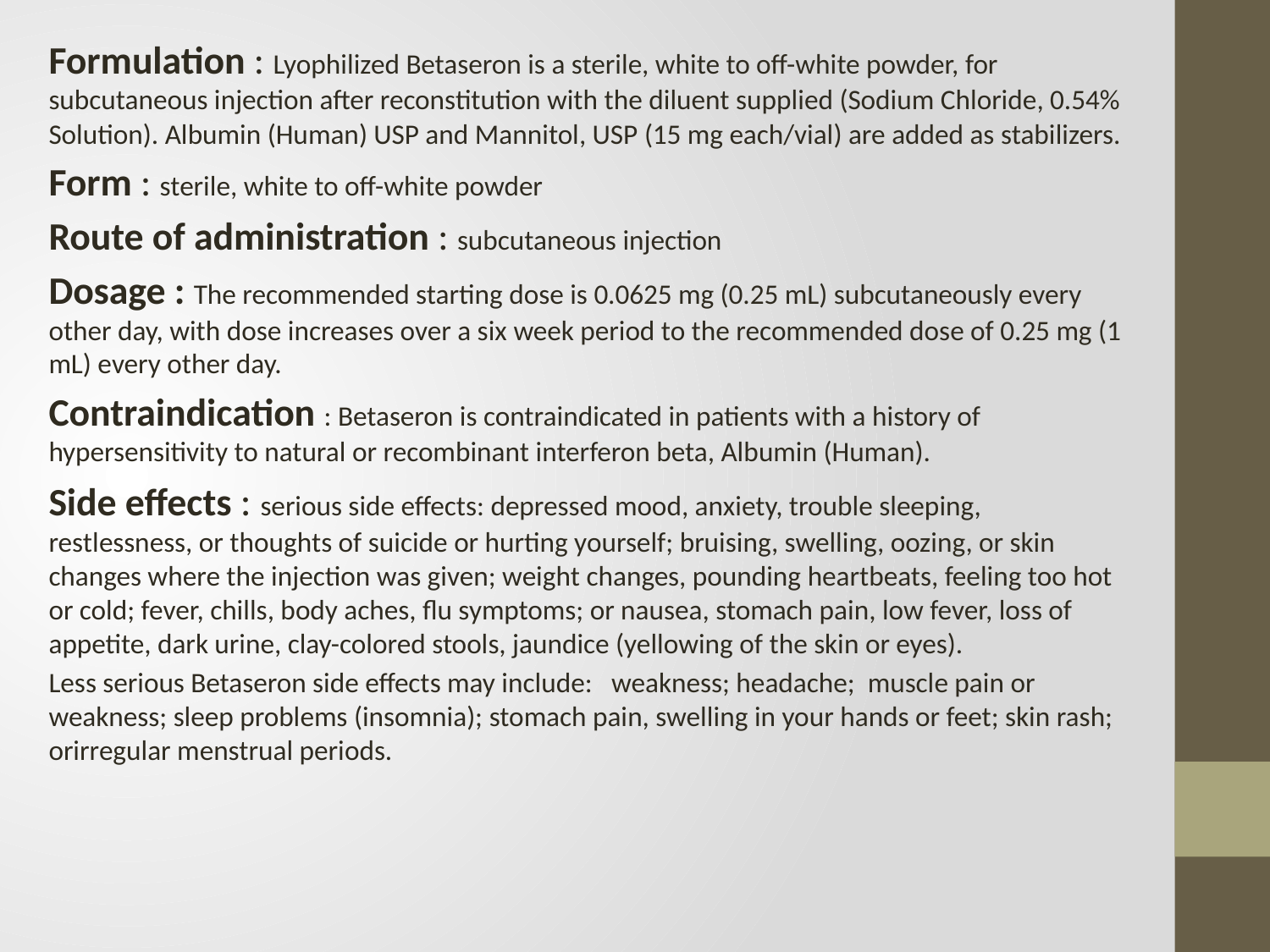

Formulation : Lyophilized Betaseron is a sterile, white to off-white powder, for subcutaneous injection after reconstitution with the diluent supplied (Sodium Chloride, 0.54% Solution). Albumin (Human) USP and Mannitol, USP (15 mg each/vial) are added as stabilizers.
Form : sterile, white to off-white powder
Route of administration : subcutaneous injection
Dosage : The recommended starting dose is 0.0625 mg (0.25 mL) subcutaneously every other day, with dose increases over a six week period to the recommended dose of 0.25 mg (1 mL) every other day.
Contraindication : Betaseron is contraindicated in patients with a history of hypersensitivity to natural or recombinant interferon beta, Albumin (Human).
Side effects : serious side effects: depressed mood, anxiety, trouble sleeping, restlessness, or thoughts of suicide or hurting yourself; bruising, swelling, oozing, or skin changes where the injection was given; weight changes, pounding heartbeats, feeling too hot or cold; fever, chills, body aches, flu symptoms; or nausea, stomach pain, low fever, loss of appetite, dark urine, clay-colored stools, jaundice (yellowing of the skin or eyes).
Less serious Betaseron side effects may include:   weakness; headache;  muscle pain or weakness; sleep problems (insomnia); stomach pain, swelling in your hands or feet; skin rash; orirregular menstrual periods.